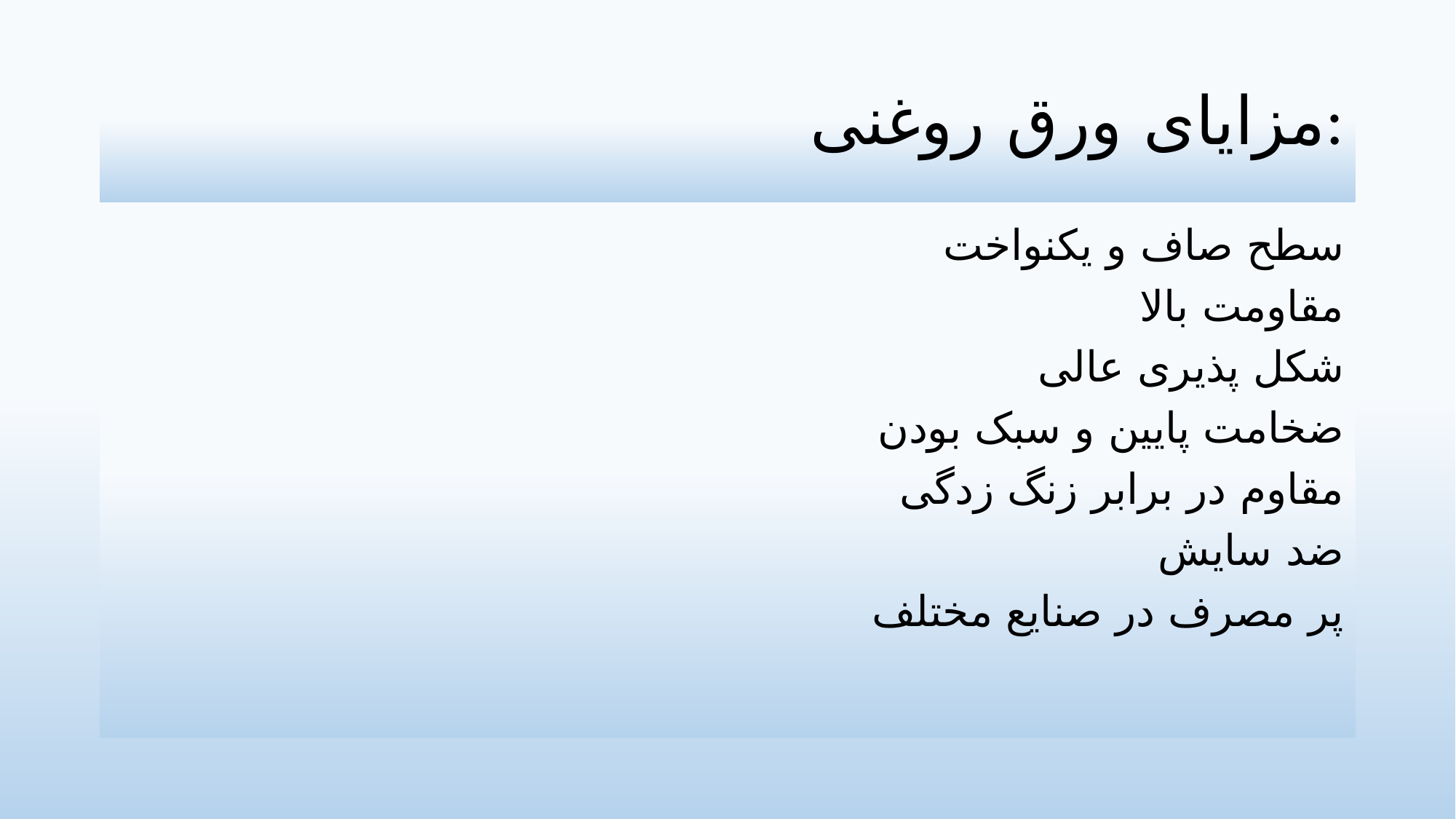

# مزایای ورق روغنی:
سطح صاف و یکنواخت
مقاومت بالا
شکل پذیری عالی
ضخامت پایین و سبک بودن
مقاوم در برابر زنگ زدگی
ضد سایش
پر مصرف در صنایع مختلف